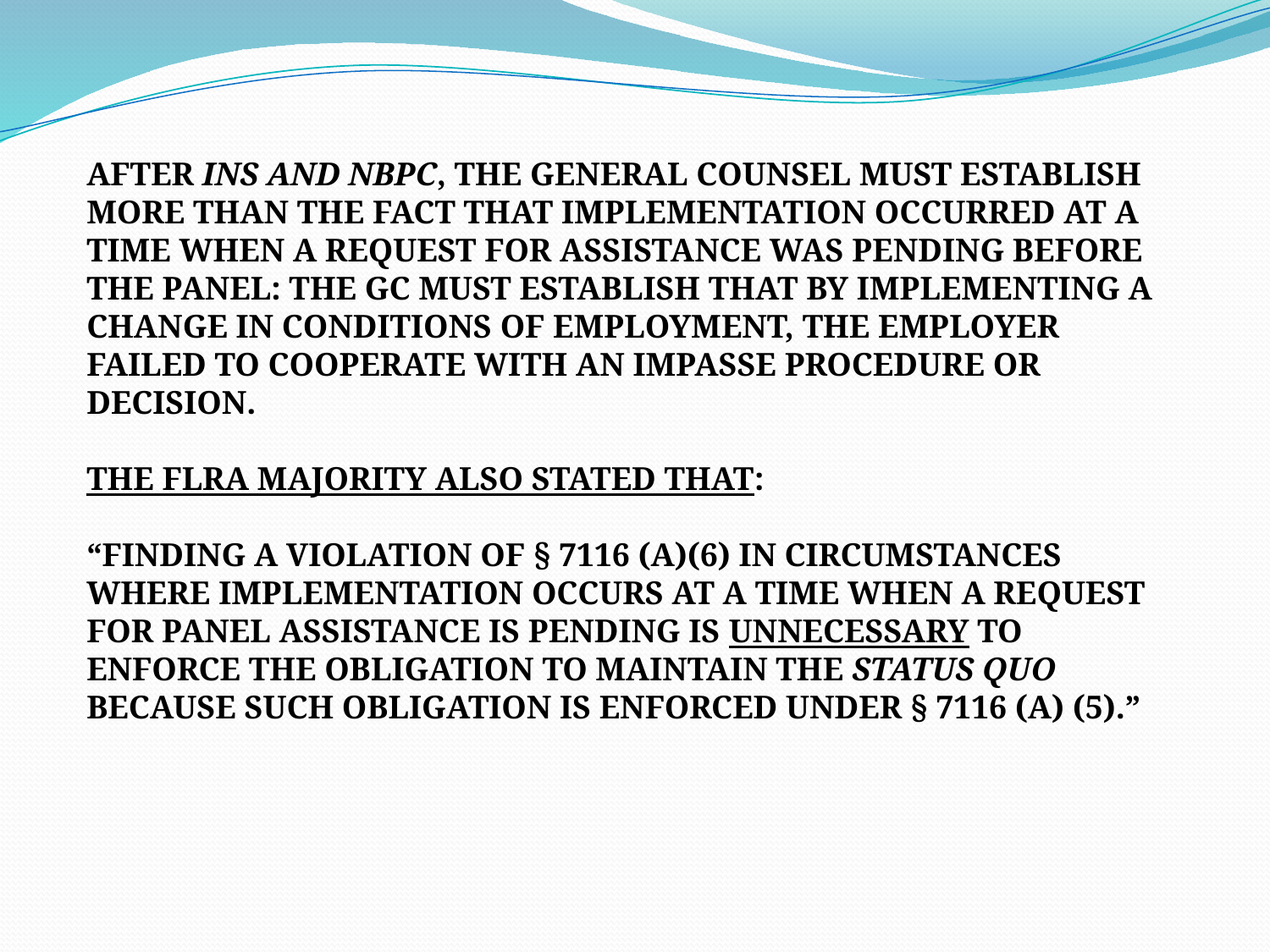

AFTER INS AND NBPC, THE GENERAL COUNSEL MUST ESTABLISH MORE THAN THE FACT THAT IMPLEMENTATION OCCURRED AT A TIME WHEN A REQUEST FOR ASSISTANCE WAS PENDING BEFORE THE PANEL: THE GC MUST ESTABLISH THAT BY IMPLEMENTING A CHANGE IN CONDITIONS OF EMPLOYMENT, THE EMPLOYER FAILED TO COOPERATE WITH AN IMPASSE PROCEDURE OR DECISION.

THE FLRA MAJORITY ALSO STATED THAT:

“FINDING A VIOLATION OF § 7116 (A)(6) IN CIRCUMSTANCES WHERE IMPLEMENTATION OCCURS AT A TIME WHEN A REQUEST FOR PANEL ASSISTANCE IS PENDING IS UNNECESSARY TO ENFORCE THE OBLIGATION TO MAINTAIN THE STATUS QUO BECAUSE SUCH OBLIGATION IS ENFORCED UNDER § 7116 (A) (5).”